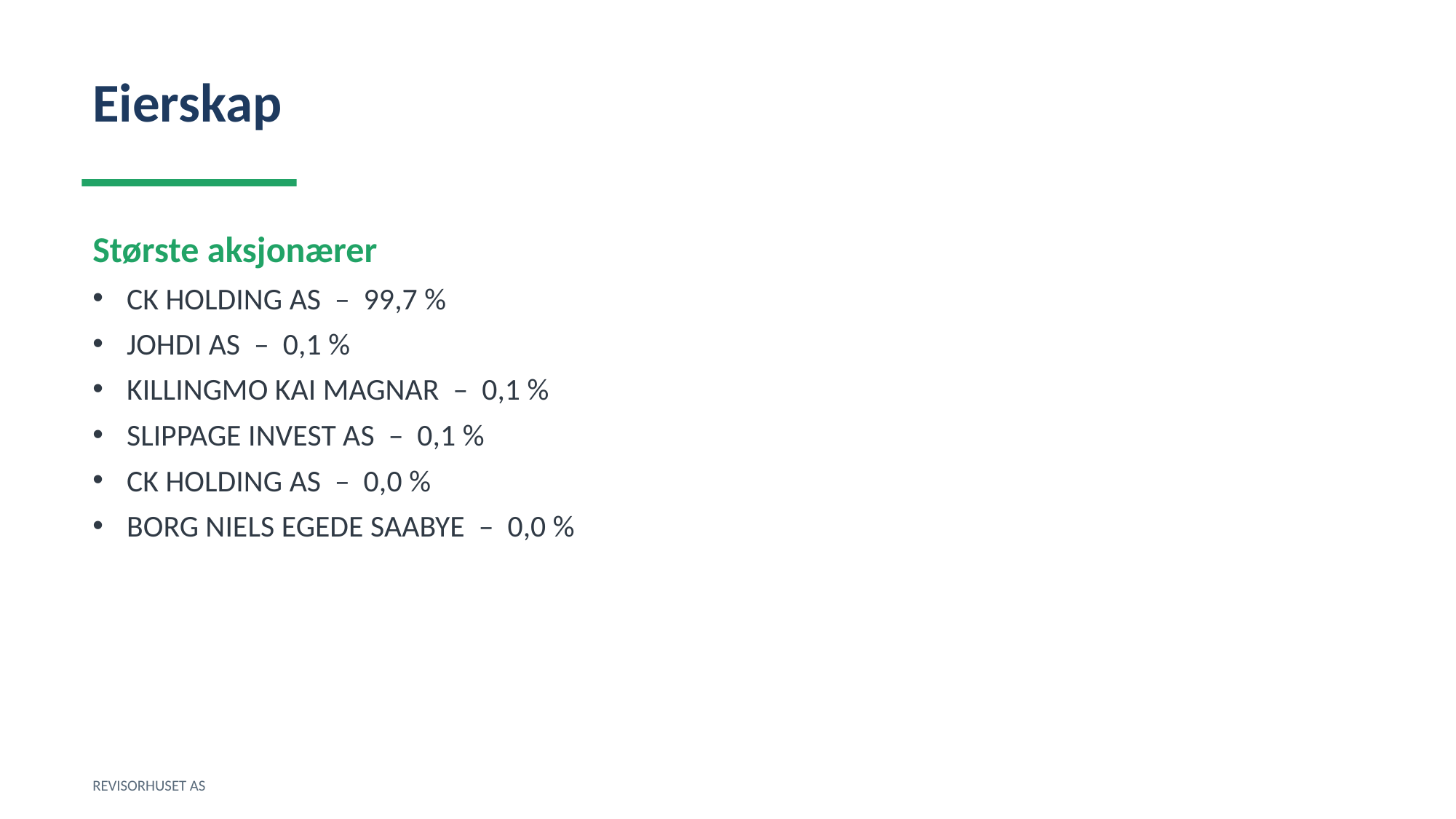

Eierskap

Største aksjonærer
CK HOLDING AS  –  99,7 %
JOHDI AS  –  0,1 %
KILLINGMO KAI MAGNAR  –  0,1 %
SLIPPAGE INVEST AS  –  0,1 %
CK HOLDING AS  –  0,0 %
BORG NIELS EGEDE SAABYE  –  0,0 %
REVISORHUSET AS